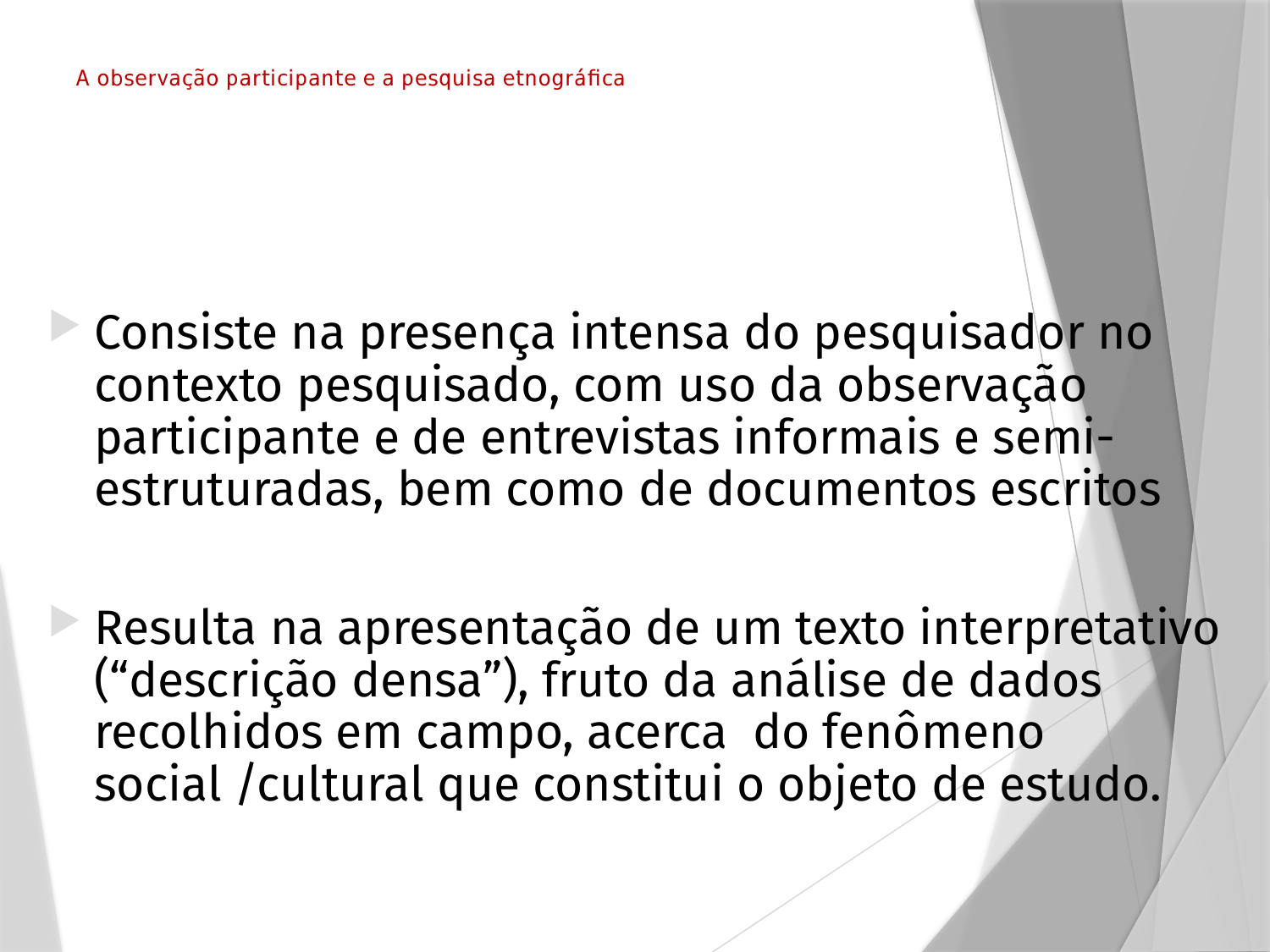

# A observação participante e a pesquisa etnográfica

Consiste na presença intensa do pesquisador no contexto pesquisado, com uso da observação participante e de entrevistas informais e semi-estruturadas, bem como de documentos escritos

Resulta na apresentação de um texto interpretativo (“descrição densa”), fruto da análise de dados recolhidos em campo, acerca  do fenômeno social /cultural que constitui o objeto de estudo.